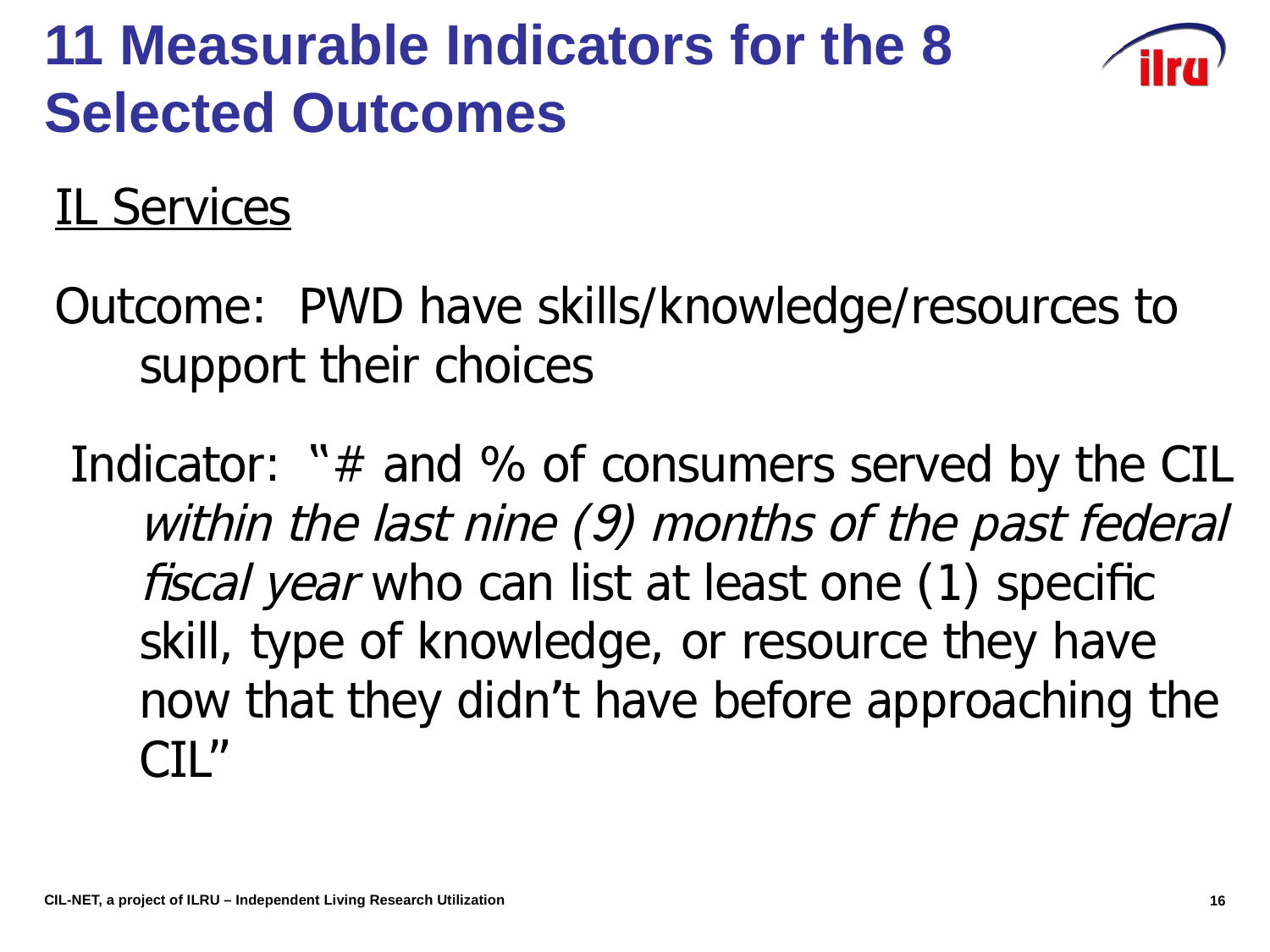

# 11 Measurable Indicators for the 8 Selected Outcomes
IL Services

Outcome:  PWD have skills/knowledge/resources to support their choices

 Indicator:  “# and % of consumers served by the CIL within the last nine (9) months of the past federal fiscal year who can list at least one (1) specific skill, type of knowledge, or resource they have now that they didn’t have before approaching the CIL”